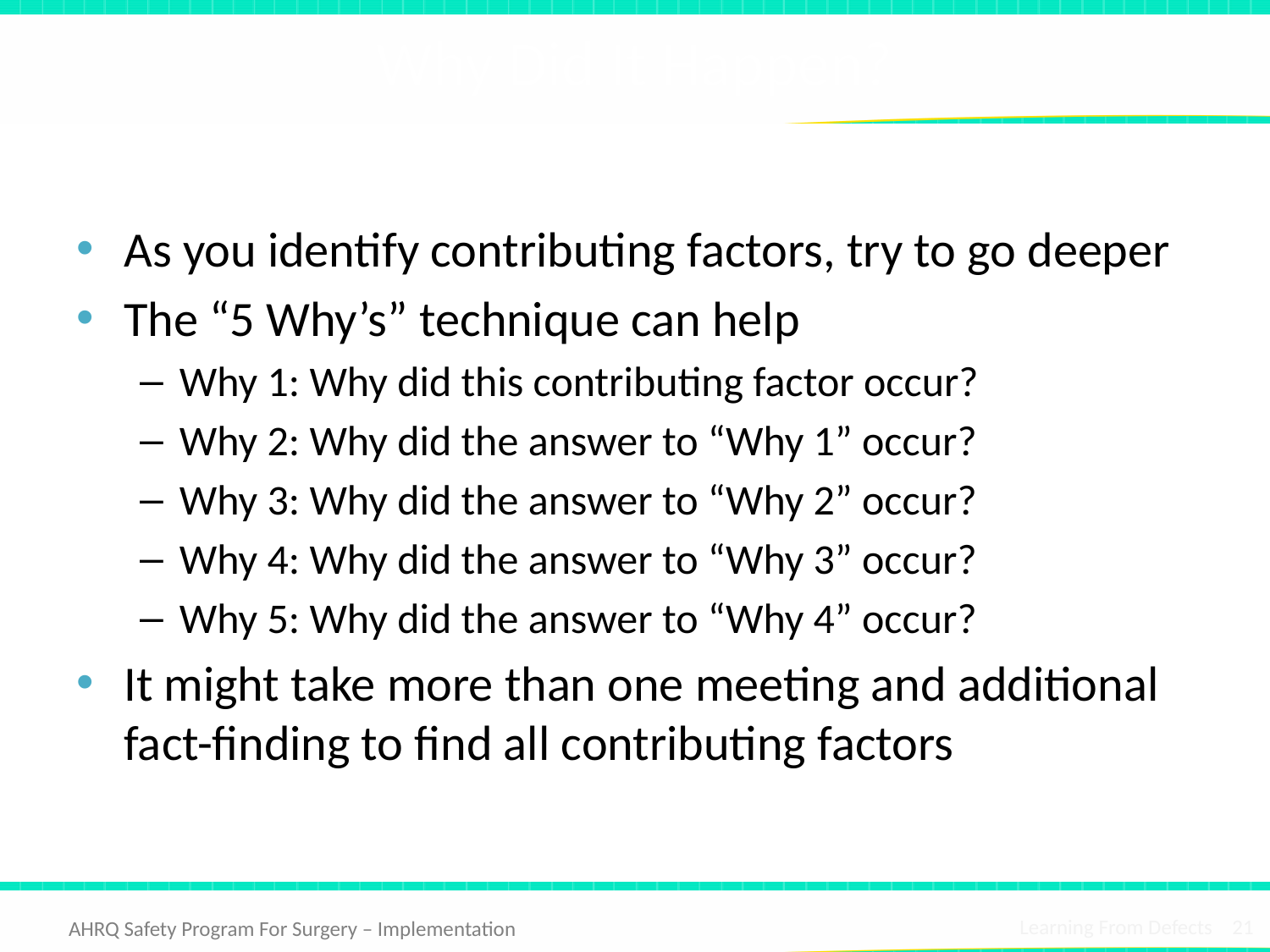

# Why Did It Happen?
As you identify contributing factors, try to go deeper
The “5 Why’s” technique can help
Why 1: Why did this contributing factor occur?
Why 2: Why did the answer to “Why 1” occur?
Why 3: Why did the answer to “Why 2” occur?
Why 4: Why did the answer to “Why 3” occur?
Why 5: Why did the answer to “Why 4” occur?
It might take more than one meeting and additional fact-finding to find all contributing factors
Learning From Defects    21